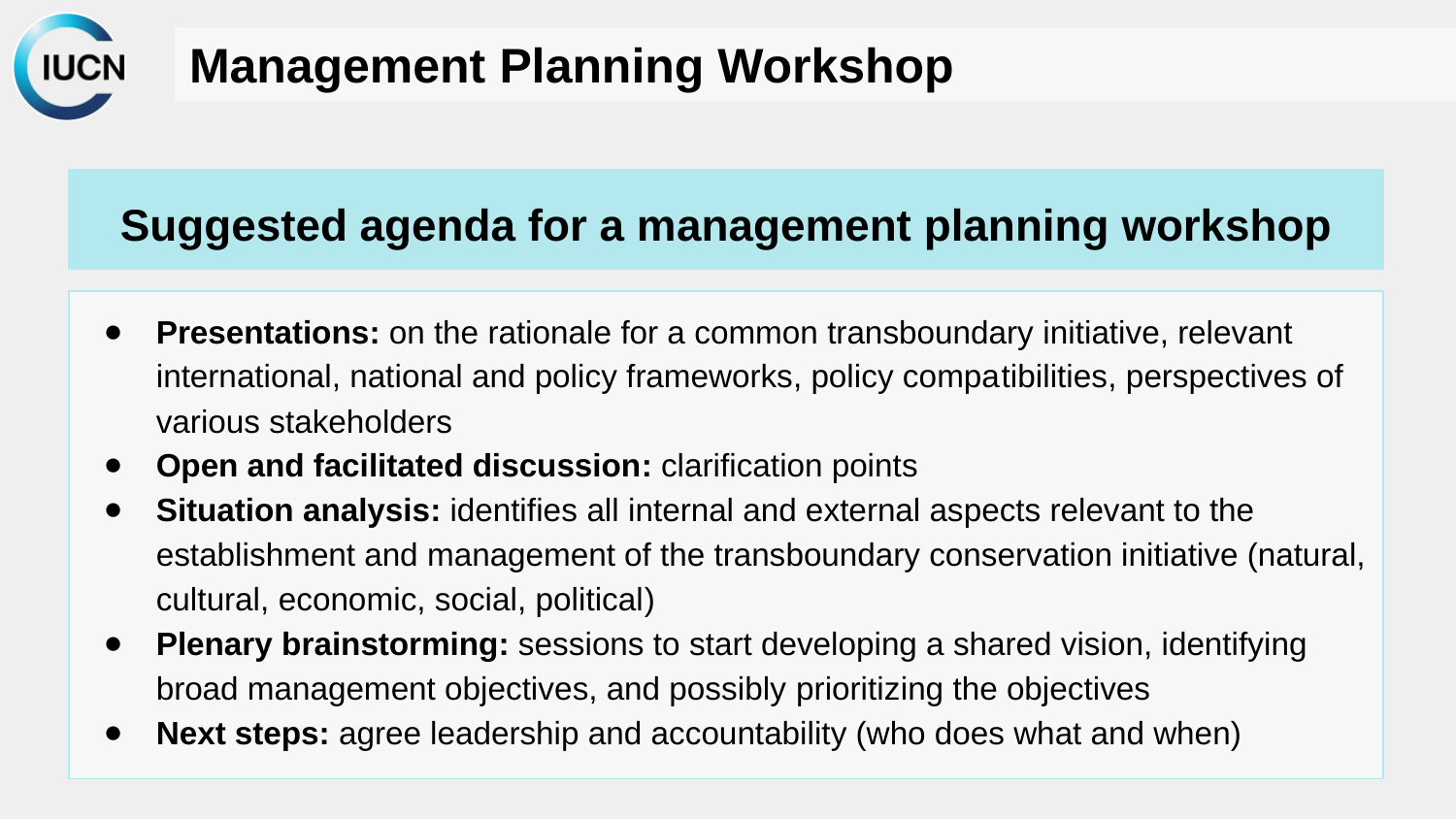

# Management Planning Workshop
Suggested agenda for a management planning workshop
Presentations: on the rationale for a common transboundary initiative, relevant international, national and policy frameworks, policy compatibilities, perspectives of various stakeholders
Open and facilitated discussion: clarification points
Situation analysis: identifies all internal and external aspects relevant to the establishment and management of the transboundary conservation initiative (natural, cultural, economic, social, political)
Plenary brainstorming: sessions to start developing a shared vision, identifying broad management objectives, and possibly prioritizing the objectives
Next steps: agree leadership and accountability (who does what and when)